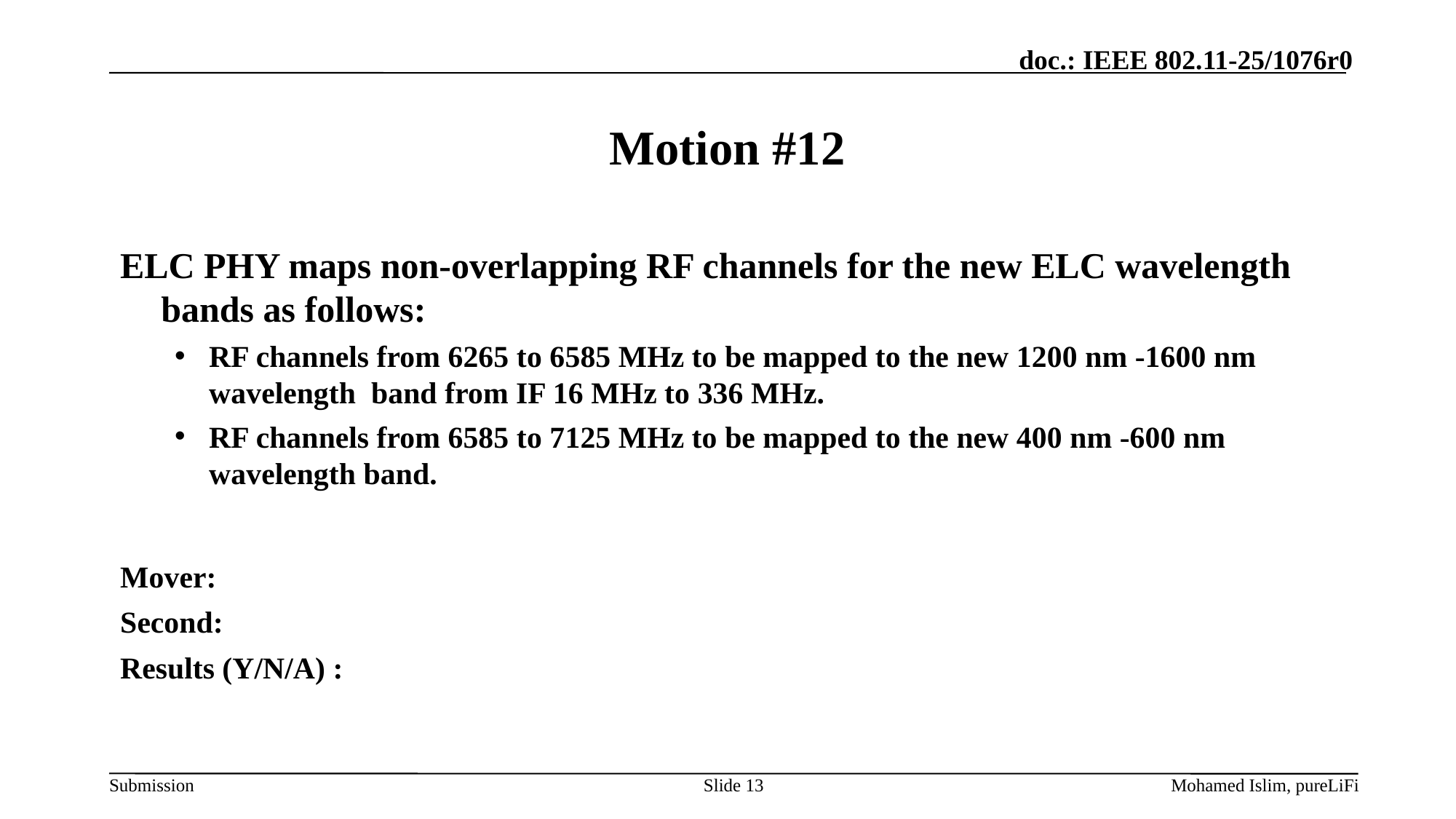

# Motion #12
ELC PHY maps non-overlapping RF channels for the new ELC wavelength bands as follows:
RF channels from 6265 to 6585 MHz to be mapped to the new 1200 nm -1600 nm wavelength  band from IF 16 MHz to 336 MHz.
RF channels from 6585 to 7125 MHz to be mapped to the new 400 nm -600 nm wavelength band.

Mover:
Second:
Results (Y/N/A) :
Slide 13
Mohamed Islim, pureLiFi